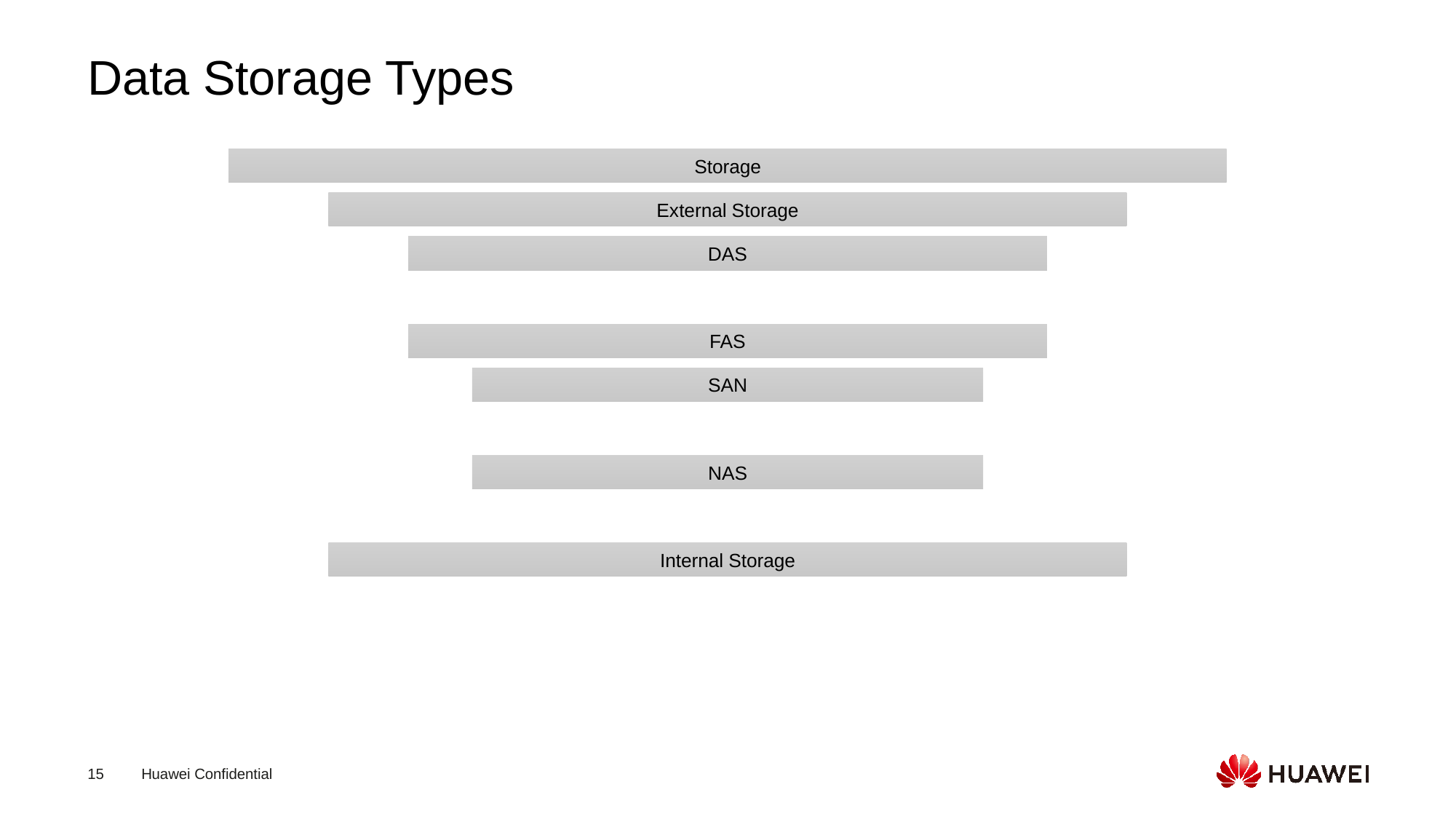

# Data Storage Types
Storage
External Storage
DAS
FAS
Internal Storage
SAN
NAS